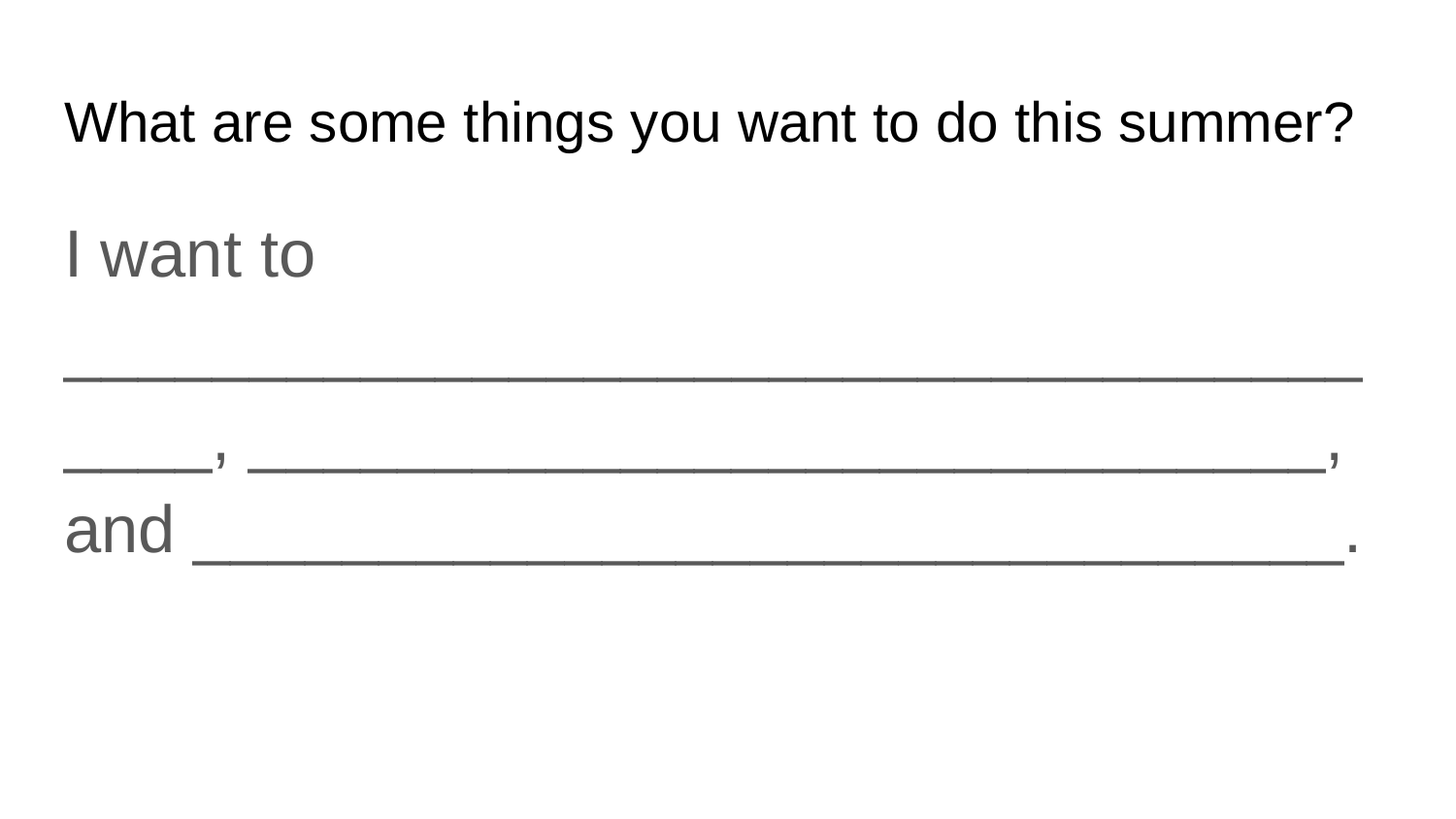

# What are some things you want to do this summer?
I want to _______________________________________, _____________________________, and _______________________________.